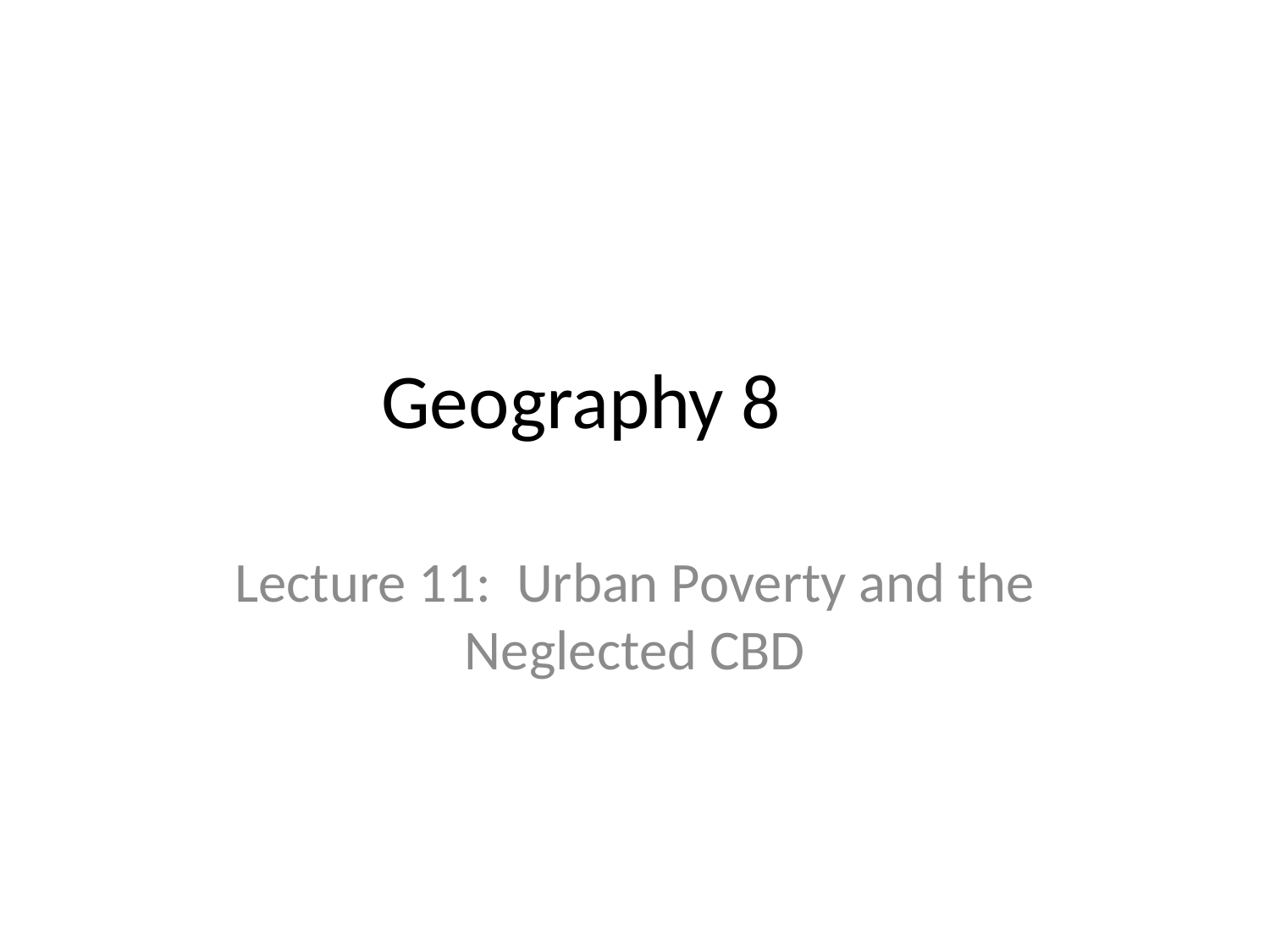

# Geography 8
Lecture 11:  Urban Poverty and the Neglected CBD